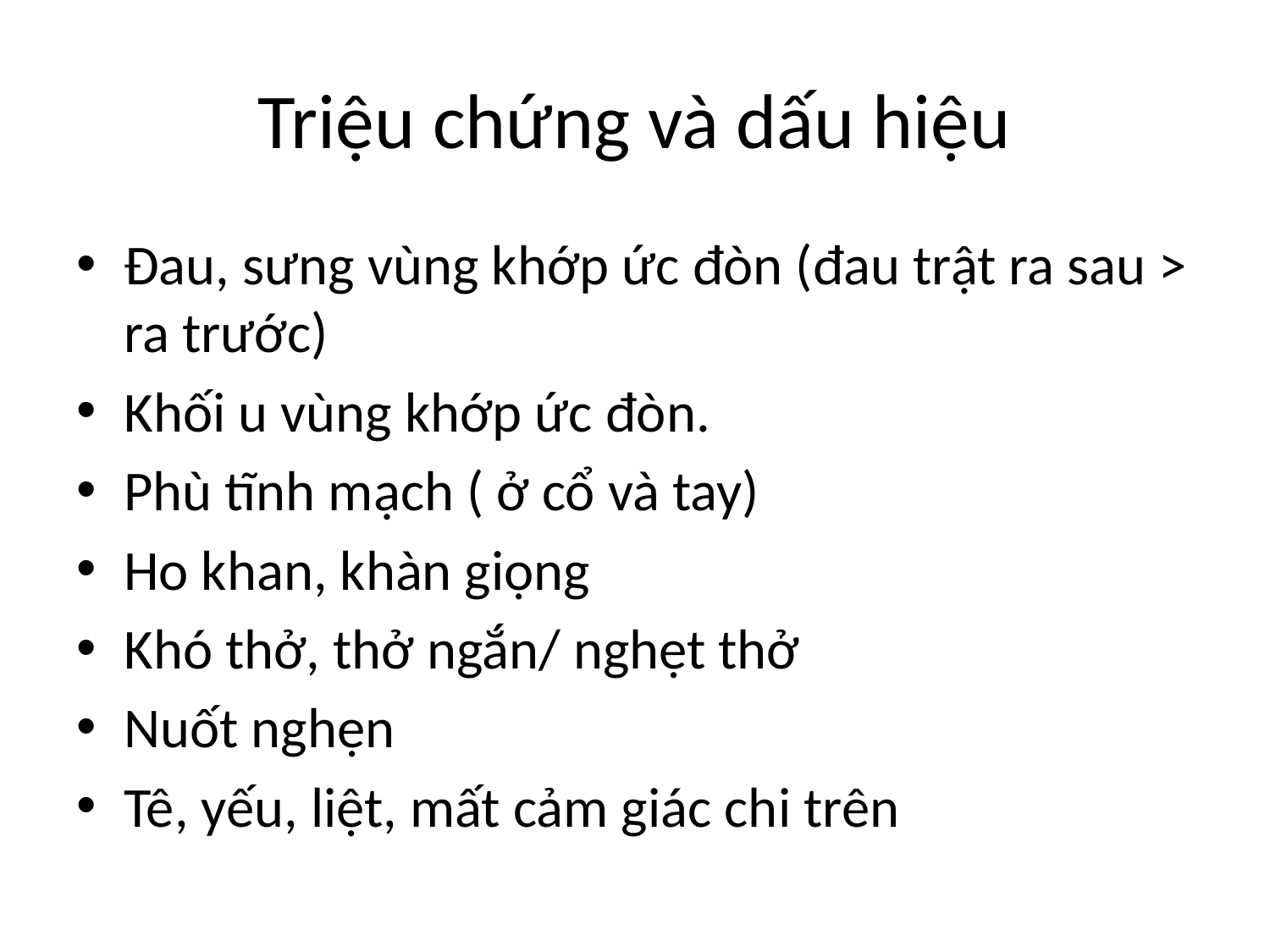

# Triệu chứng và dấu hiệu
Đau, sưng vùng khớp ức đòn (đau trật ra sau > ra trước)
Khối u vùng khớp ức đòn.
Phù tĩnh mạch ( ở cổ và tay)
Ho khan, khàn giọng
Khó thở, thở ngắn/ nghẹt thở
Nuốt nghẹn
Tê, yếu, liệt, mất cảm giác chi trên